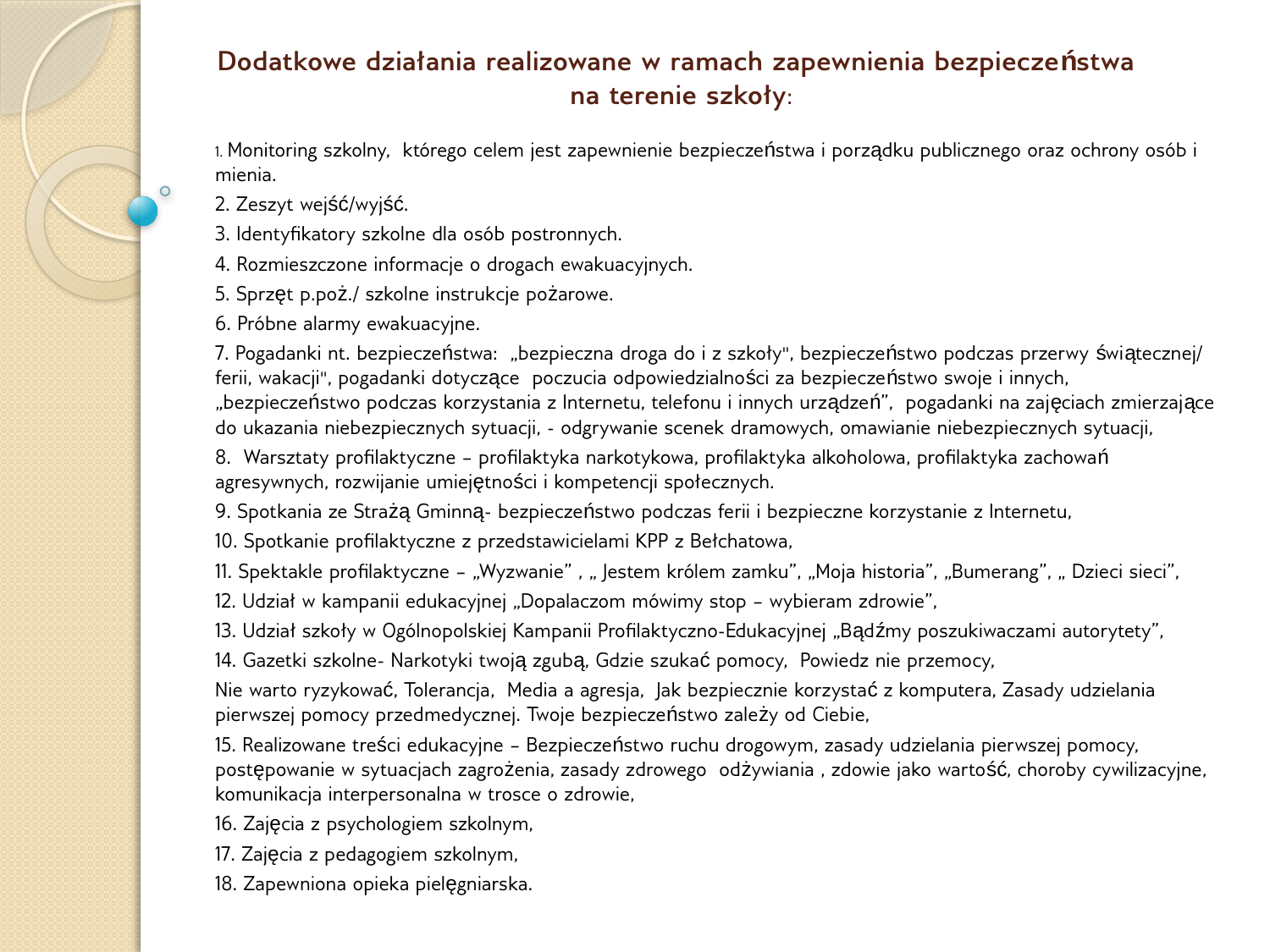

# Dodatkowe działania realizowane w ramach zapewnienia bezpieczeństwa na terenie szkoły:
1. Monitoring szkolny,  którego celem jest zapewnienie bezpieczeństwa i porządku publicznego oraz ochrony osób i mienia.
2. Zeszyt wejść/wyjść.
3. Identyfikatory szkolne dla osób postronnych.
4. Rozmieszczone informacje o drogach ewakuacyjnych.
5. Sprzęt p.poż./ szkolne instrukcje pożarowe.
6. Próbne alarmy ewakuacyjne.
7. Pogadanki nt. bezpieczeństwa:  „bezpieczna droga do i z szkoły", bezpieczeństwo podczas przerwy świątecznej/ ferii, wakacji", pogadanki dotyczące  poczucia odpowiedzialności za bezpieczeństwo swoje i innych,  „bezpieczeństwo podczas korzystania z Internetu, telefonu i innych urządzeń”,  pogadanki na zajęciach zmierzające do ukazania niebezpiecznych sytuacji, - odgrywanie scenek dramowych, omawianie niebezpiecznych sytuacji,
8.  Warsztaty profilaktyczne – profilaktyka narkotykowa, profilaktyka alkoholowa, profilaktyka zachowań agresywnych, rozwijanie umiejętności i kompetencji społecznych.
9. Spotkania ze Strażą Gminną- bezpieczeństwo podczas ferii i bezpieczne korzystanie z Internetu,
10. Spotkanie profilaktyczne z przedstawicielami KPP z Bełchatowa,
11. Spektakle profilaktyczne – „Wyzwanie” , „ Jestem królem zamku”, „Moja historia”, „Bumerang”, „ Dzieci sieci”,
12. Udział w kampanii edukacyjnej „Dopalaczom mówimy stop – wybieram zdrowie”,
13. Udział szkoły w Ogólnopolskiej Kampanii Profilaktyczno-Edukacyjnej „Bądźmy poszukiwaczami autorytety”,
14. Gazetki szkolne- Narkotyki twoją zgubą, Gdzie szukać pomocy,  Powiedz nie przemocy,
Nie warto ryzykować, Tolerancja,  Media a agresja,  Jak bezpiecznie korzystać z komputera, Zasady udzielania pierwszej pomocy przedmedycznej. Twoje bezpieczeństwo zależy od Ciebie,
15. Realizowane treści edukacyjne – Bezpieczeństwo ruchu drogowym, zasady udzielania pierwszej pomocy, postępowanie w sytuacjach zagrożenia, zasady zdrowego  odżywiania , zdowie jako wartość, choroby cywilizacyjne,  komunikacja interpersonalna w trosce o zdrowie,
16. Zajęcia z psychologiem szkolnym,
17. Zajęcia z pedagogiem szkolnym,
18. Zapewniona opieka pielęgniarska.